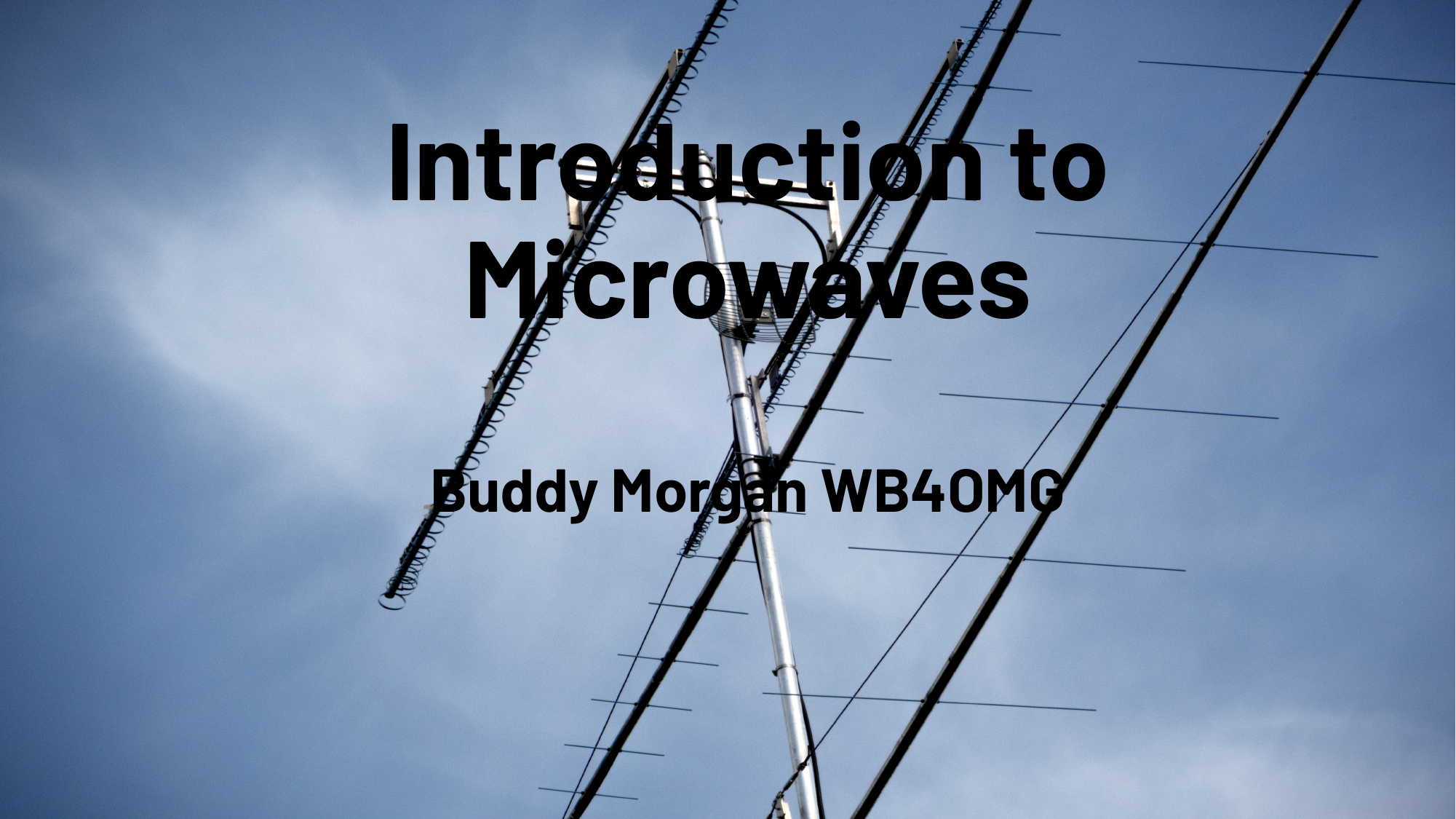

# Introduction to Microwaves Buddy Morgan WB4OMG